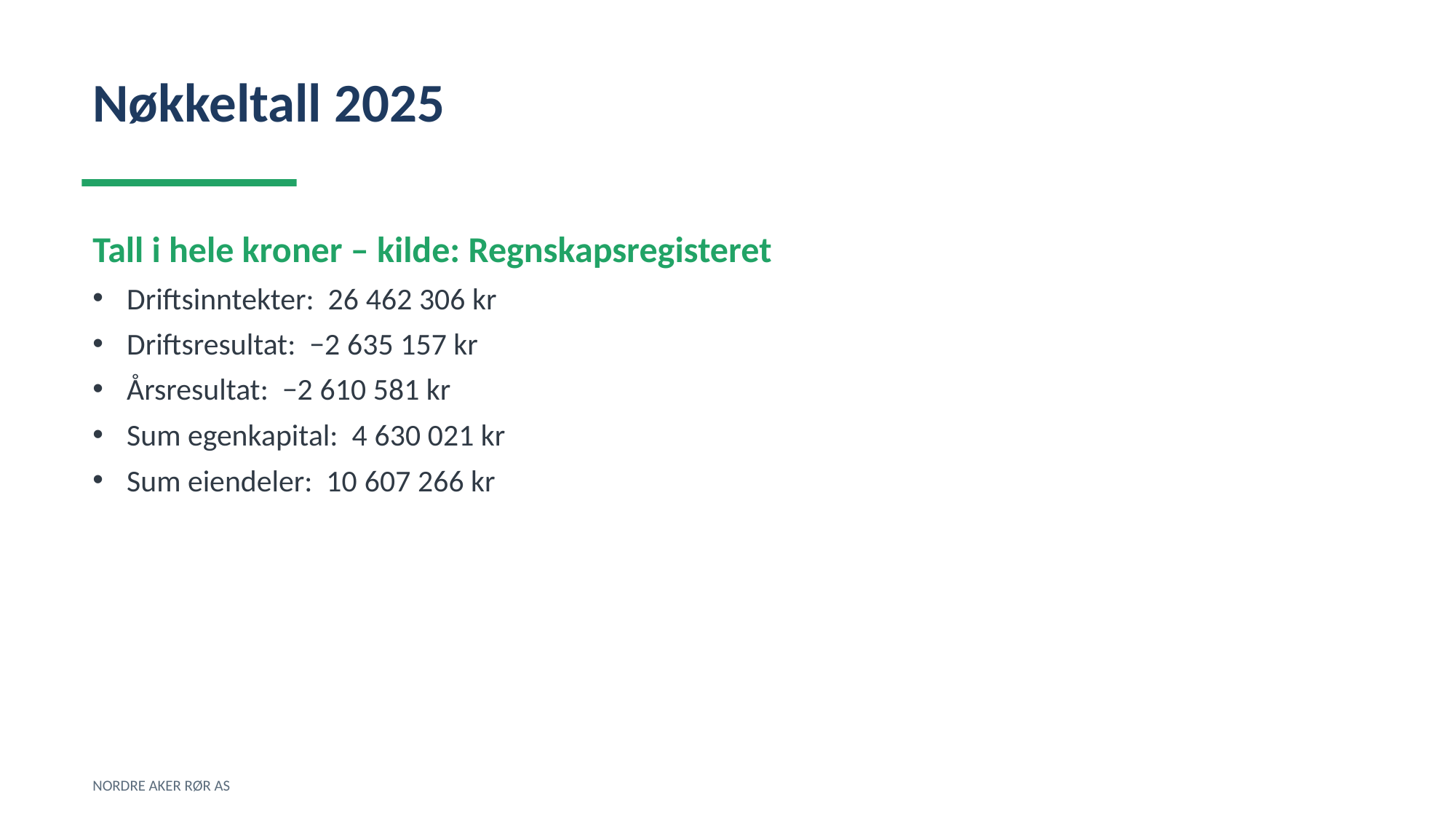

Nøkkeltall 2025

Tall i hele kroner – kilde: Regnskapsregisteret
Driftsinntekter:  26 462 306 kr
Driftsresultat:  −2 635 157 kr
Årsresultat:  −2 610 581 kr
Sum egenkapital:  4 630 021 kr
Sum eiendeler:  10 607 266 kr
NORDRE AKER RØR AS